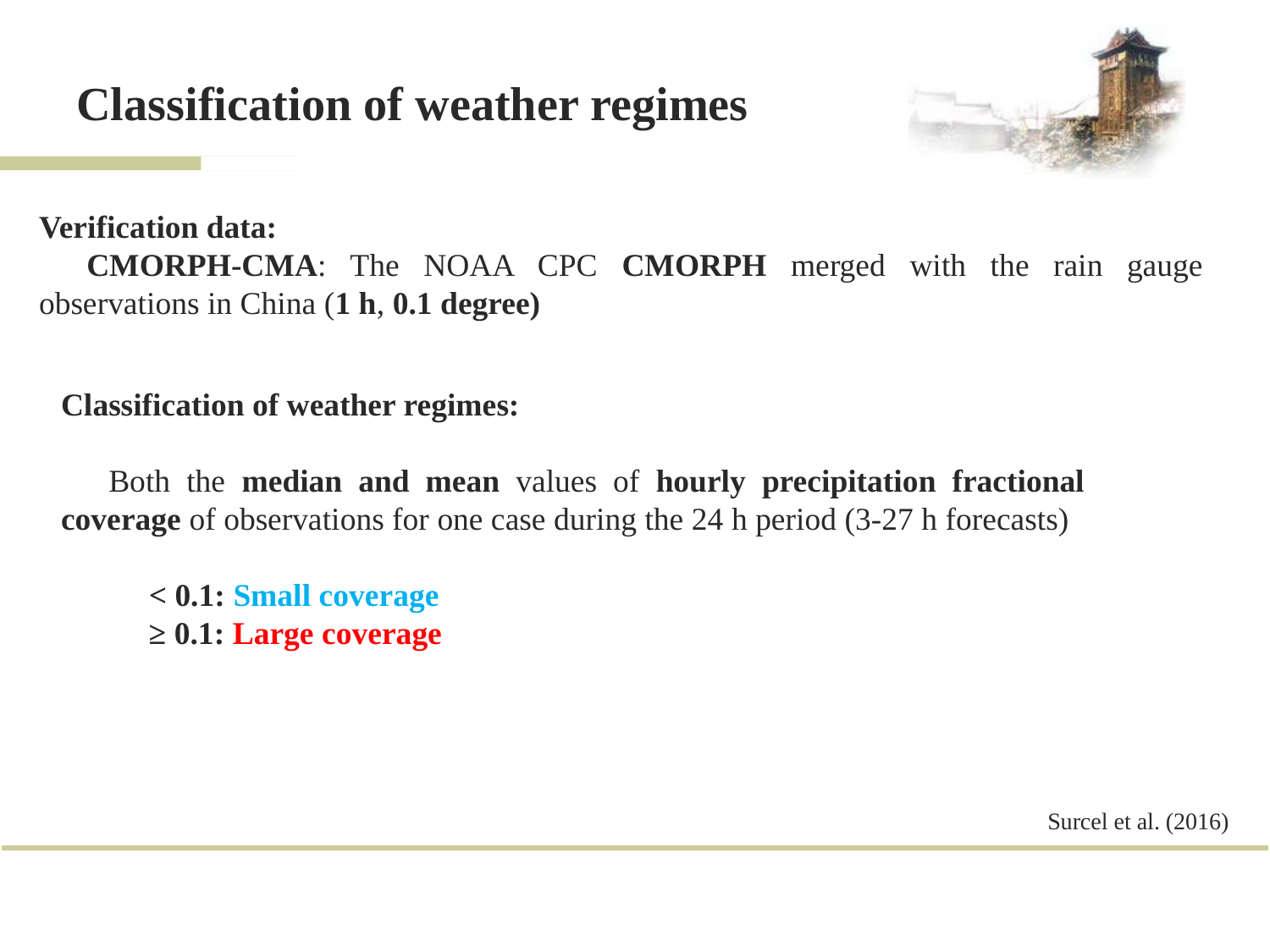

# Classification of weather regimes
Verification data:
CMORPH-CMA: The NOAA CPC CMORPH merged with the rain gauge observations in China (1 h, 0.1 degree)

Classification of weather regimes:

Both the median and mean values of hourly precipitation fractional coverage of observations for one case during the 24 h period (3-27 h forecasts)

     < 0.1: Small coverage
     ≥ 0.1: Large coverage

Surcel et al. (2016)